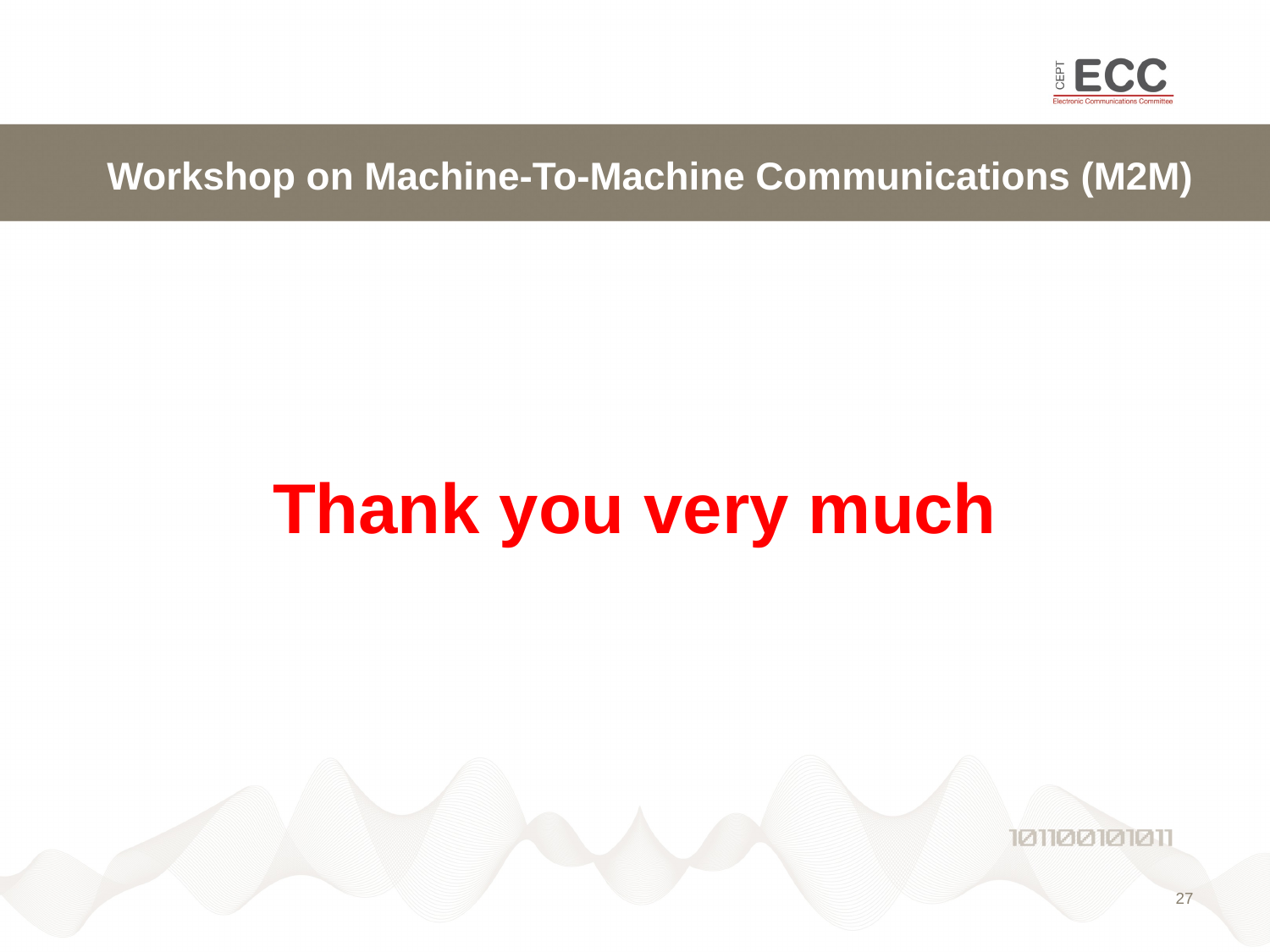

# Workshop on Machine-To-Machine Communications (M2M)

Thank you very much
27